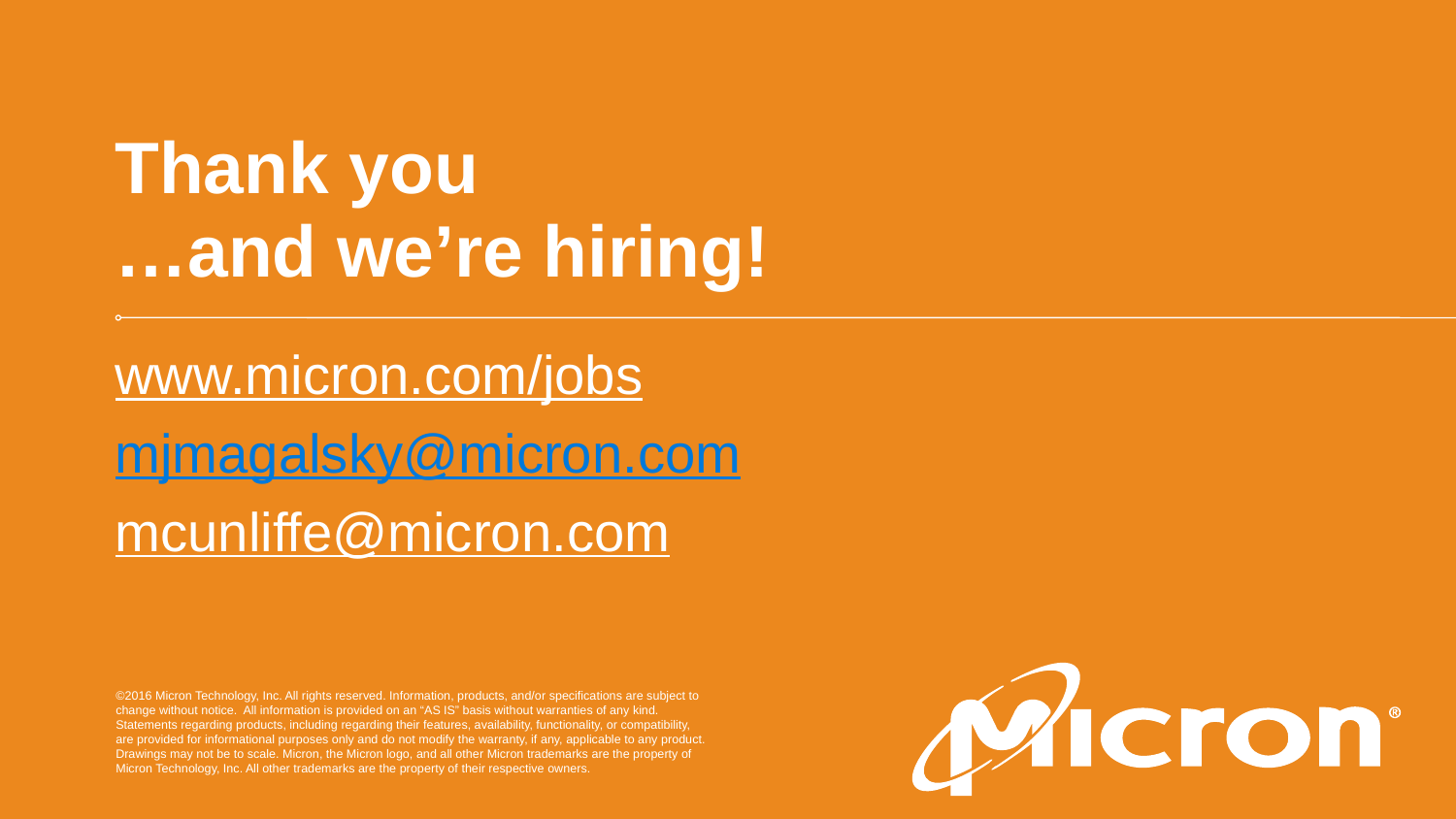

# Thank you …and we’re hiring!
www.micron.com/jobs
mjmagalsky@micron.com
mcunliffe@micron.com

January 27, 2022
|  Micron Confidential
50